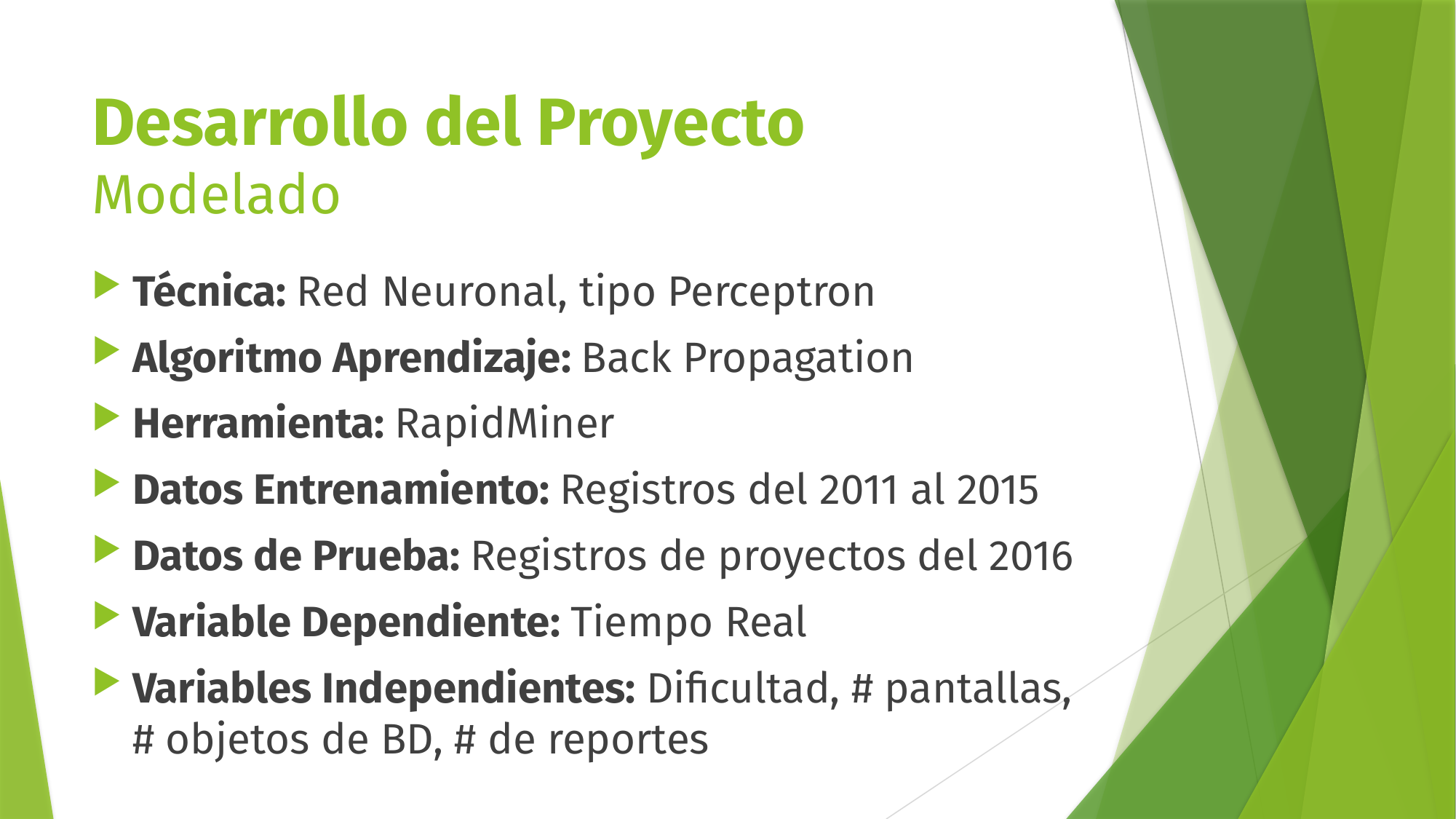

# Desarrollo del Proyecto Modelado
Técnica: Red Neuronal, tipo Perceptron
Algoritmo Aprendizaje: Back Propagation
Herramienta: RapidMiner
Datos Entrenamiento: Registros del 2011 al 2015
Datos de Prueba: Registros de proyectos del 2016
Variable Dependiente: Tiempo Real
Variables Independientes: Dificultad, # pantallas, # objetos de BD, # de reportes